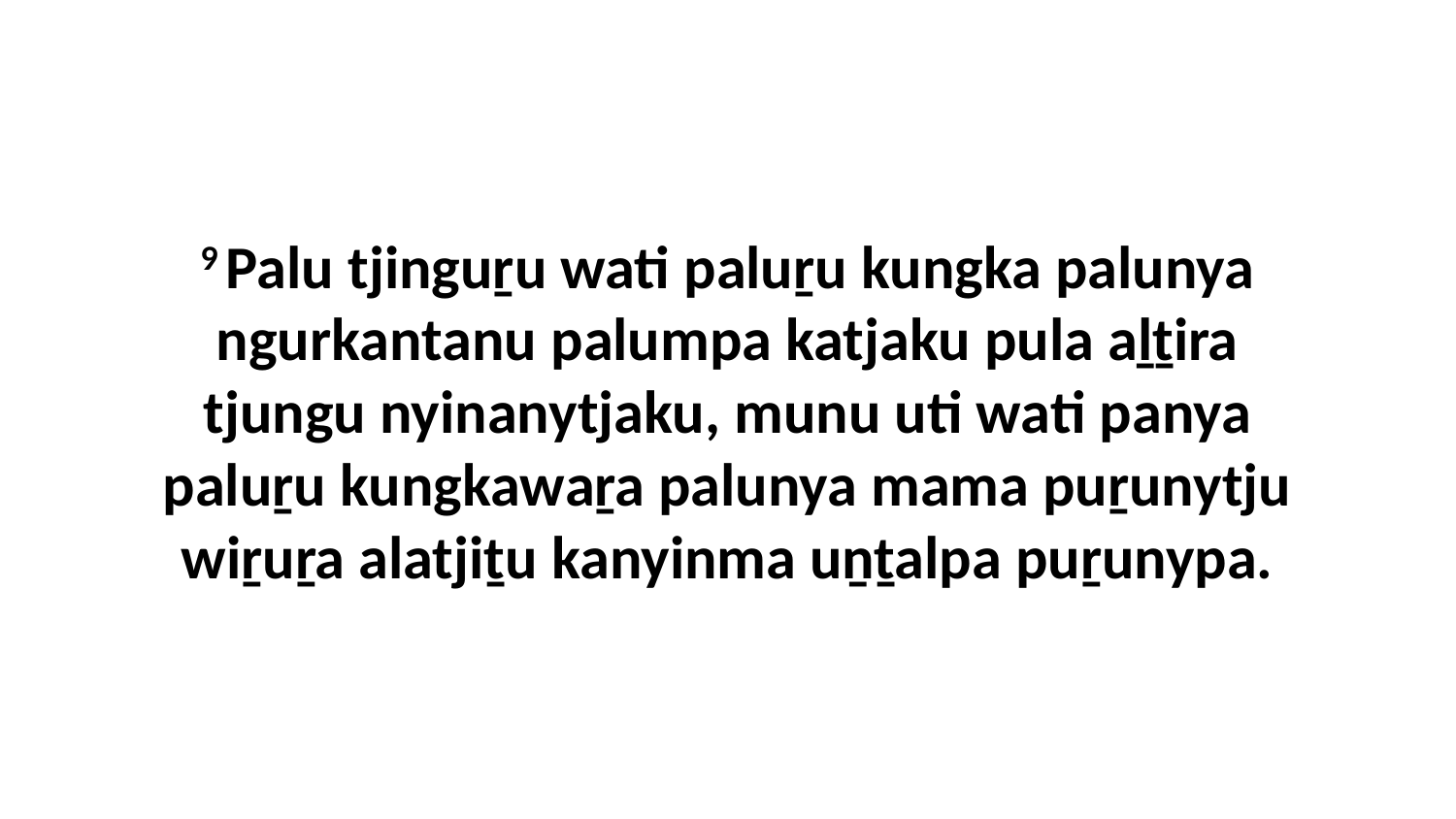

9 Palu tjinguṟu wati paluṟu kungka palunya ngurkantanu palumpa katjaku pula aḻṯira tjungu nyinanytjaku, munu uti wati panya paluṟu kungkawaṟa palunya mama puṟunytju wiṟuṟa alatjiṯu kanyinma uṉṯalpa puṟunypa.